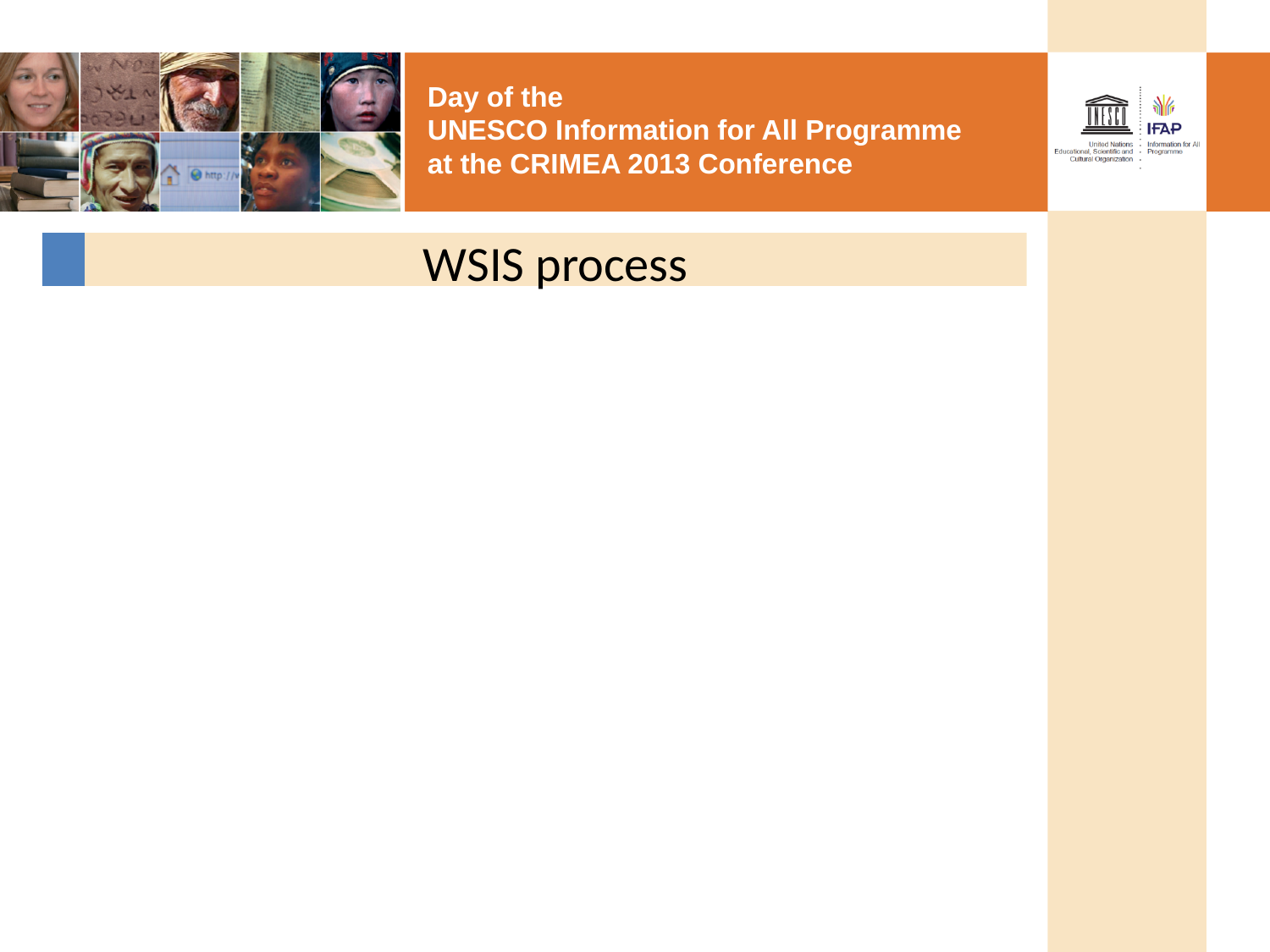

# WSIS process
Geneva phase December 2003:
Declaration and Action Plan
Tunis Phase November 2005:
Tunis Commitment
Tunis Agenda for the Information Society